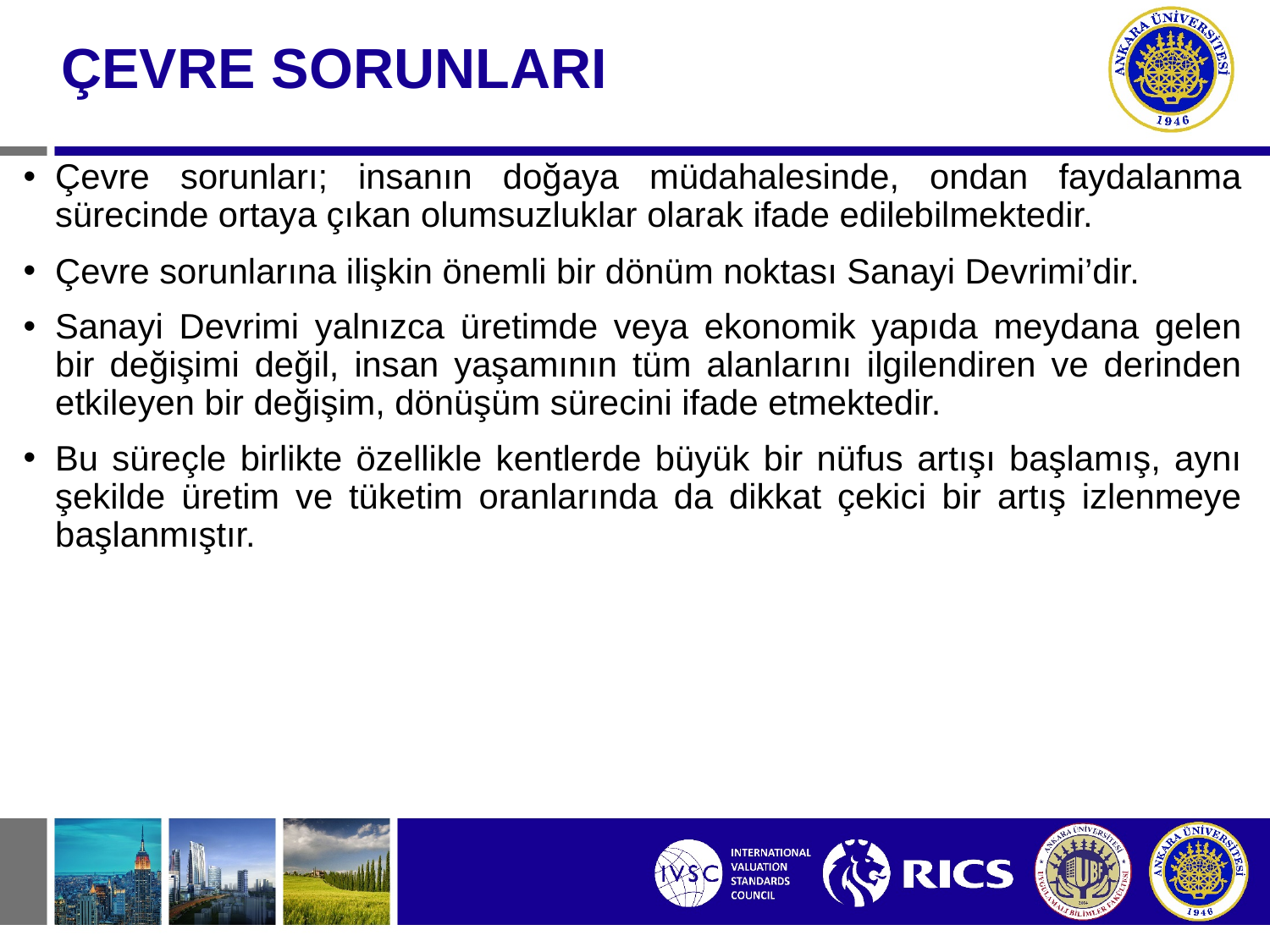

# ÇEVRE SORUNLARI
Çevre sorunları; insanın doğaya müdahalesinde, ondan faydalanma sürecinde ortaya çıkan olumsuzluklar olarak ifade edilebilmektedir.
Çevre sorunlarına ilişkin önemli bir dönüm noktası Sanayi Devrimi’dir.
Sanayi Devrimi yalnızca üretimde veya ekonomik yapıda meydana gelen bir değişimi değil, insan yaşamının tüm alanlarını ilgilendiren ve derinden etkileyen bir değişim, dönüşüm sürecini ifade etmektedir.
Bu süreçle birlikte özellikle kentlerde büyük bir nüfus artışı başlamış, aynı şekilde üretim ve tüketim oranlarında da dikkat çekici bir artış izlenmeye başlanmıştır.